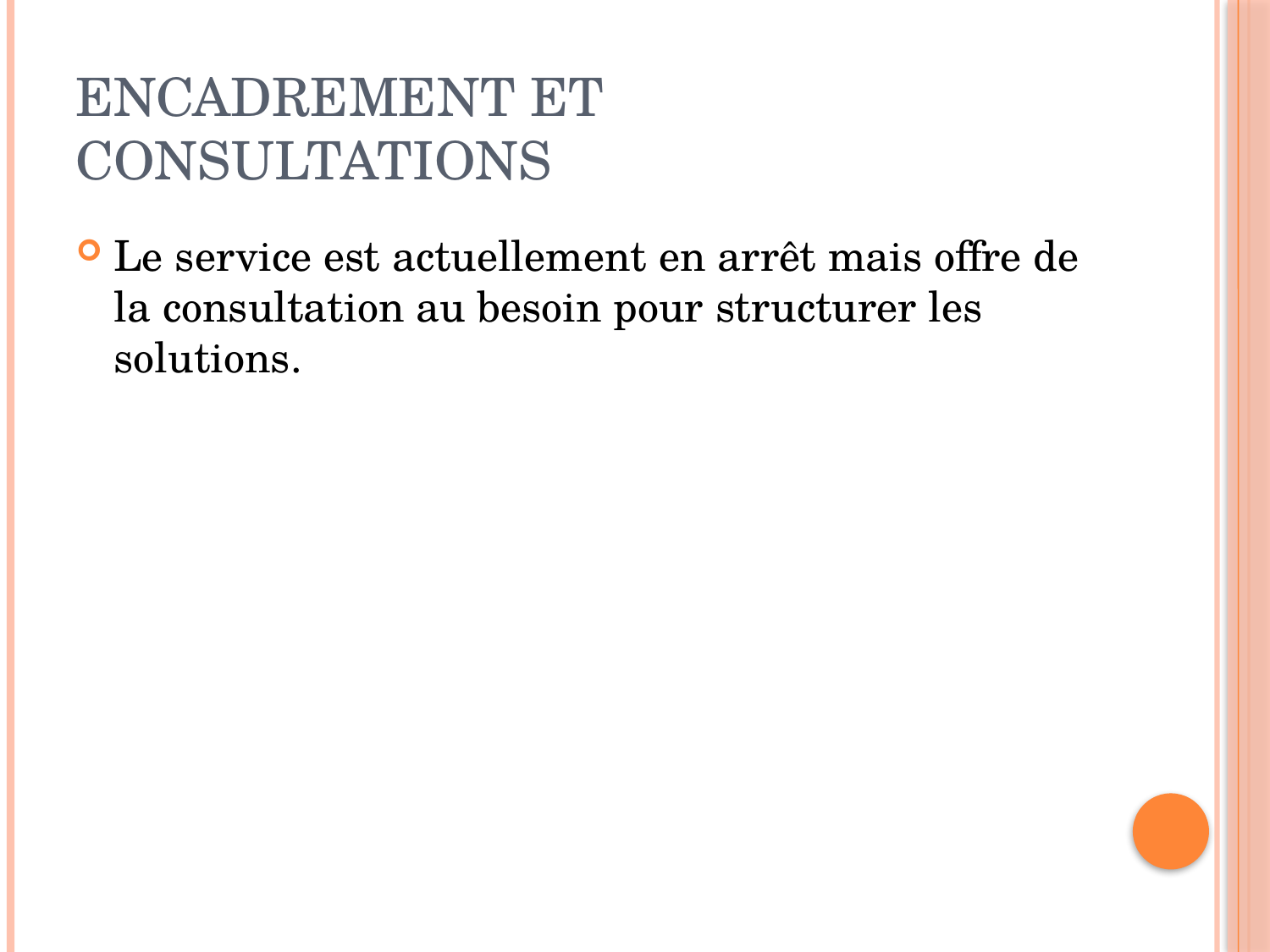

# Encadrement et consultations
Le service est actuellement en arrêt mais offre de la consultation au besoin pour structurer les solutions.